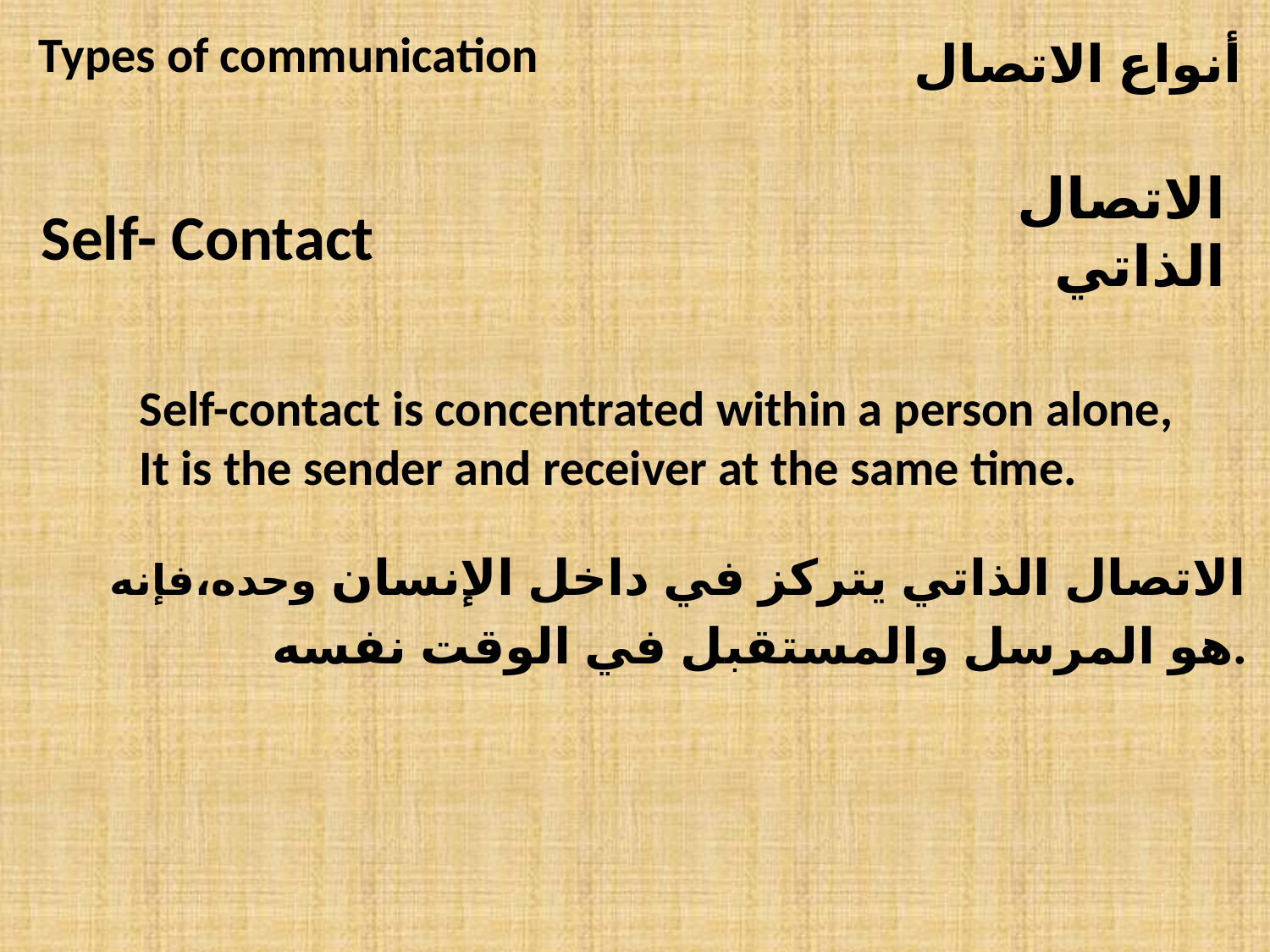

Types of communication
أنواع الاتصال
# الاتصال الذاتي
Self- Contact
Self-contact is concentrated within a person alone,
It is the sender and receiver at the same time.
الاتصال الذاتي يتركز في داخل الإنسان وحده،فإنه هو المرسل والمستقبل في الوقت نفسه.